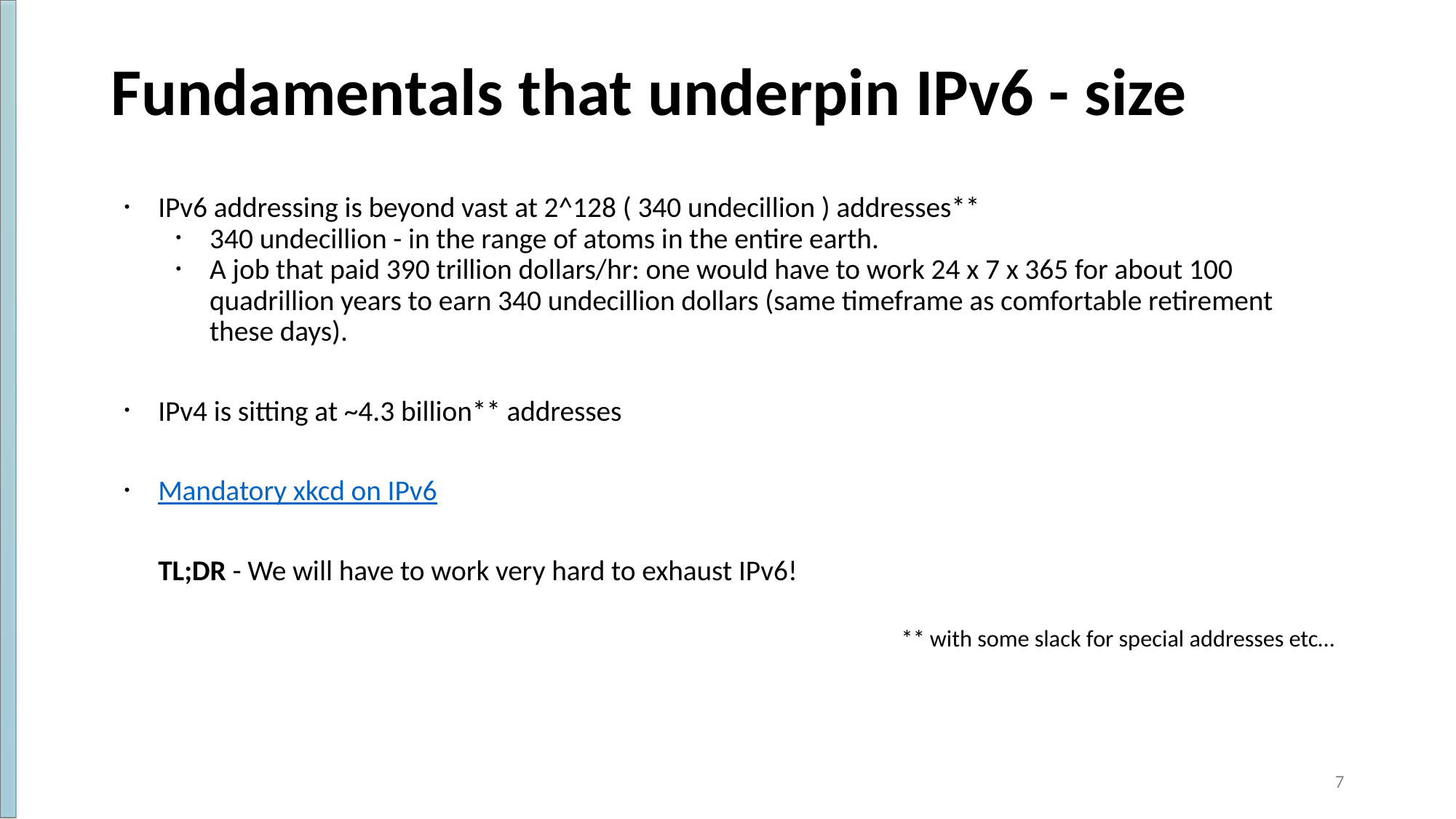

# Fundamentals that underpin IPv6 - size

IPv6 addressing is beyond vast at 2^128 ( 340 undecillion ) addresses**
340 undecillion - in the range of atoms in the entire earth.
A job that paid 390 trillion dollars/hr: one would have to work 24 x 7 x 365 for about 100 quadrillion years to earn 340 undecillion dollars (same timeframe as comfortable retirement these days).

IPv4 is sitting at ~4.3 billion** addresses

Mandatory xkcd on IPv6

TL;DR - We will have to work very hard to exhaust IPv6!
** with some slack for special addresses etc…
7